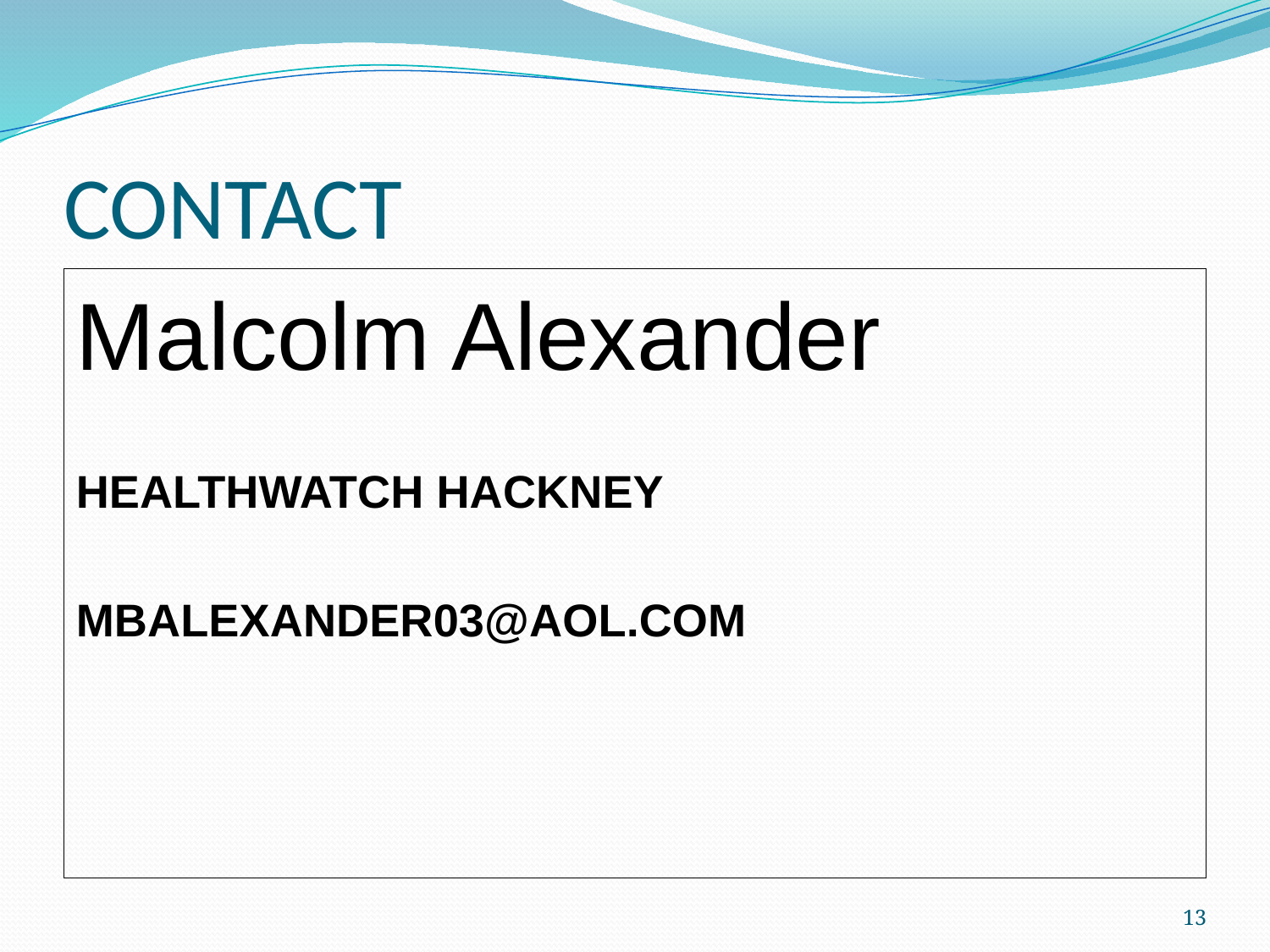

# CONTACT
Malcolm Alexander

HEALTHWATCH HACKNEY

MBALEXANDER03@AOL.COM

13